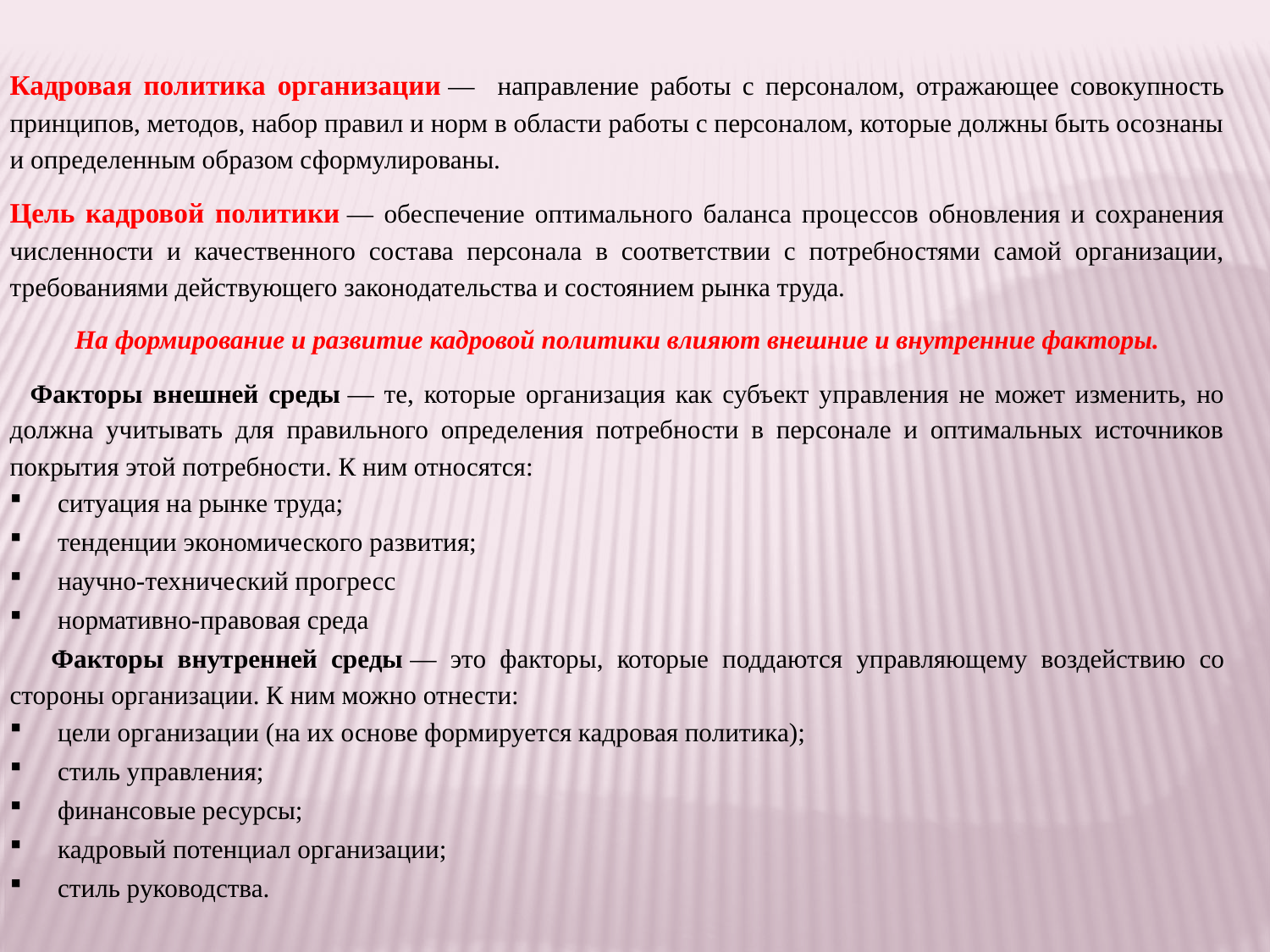

Кадровая политика организации —  направление работы с персоналом, отражающее совокупность принципов, методов, набор правил и норм в области работы с персоналом, которые должны быть осознаны и определенным образом сформулированы.
Цель кадровой политики — обеспечение оптимального баланса процессов обновления и сохранения численности и качественного состава персонала в соответствии с потребностями самой организации, требованиями действующего законодательства и состоянием рынка труда.
На формирование и развитие кадровой политики влияют внешние и внутренние факторы.
  Факторы внешней среды — те, которые организация как субъект управления не может изменить, но должна учитывать для правильного определения потребности в персонале и оптимальных источников покрытия этой потребности. К ним относятся:
ситуация на рынке труда;
тенденции экономического развития;
научно-технический прогресс
нормативно-правовая среда
   Факторы внутренней среды — это факторы, которые поддаются управляющему воздействию со стороны организации. К ним можно отнести:
цели организации (на их основе формируется кадровая политика);
стиль управления;
финансовые ресурсы;
кадровый потенциал организации;
стиль руководства.